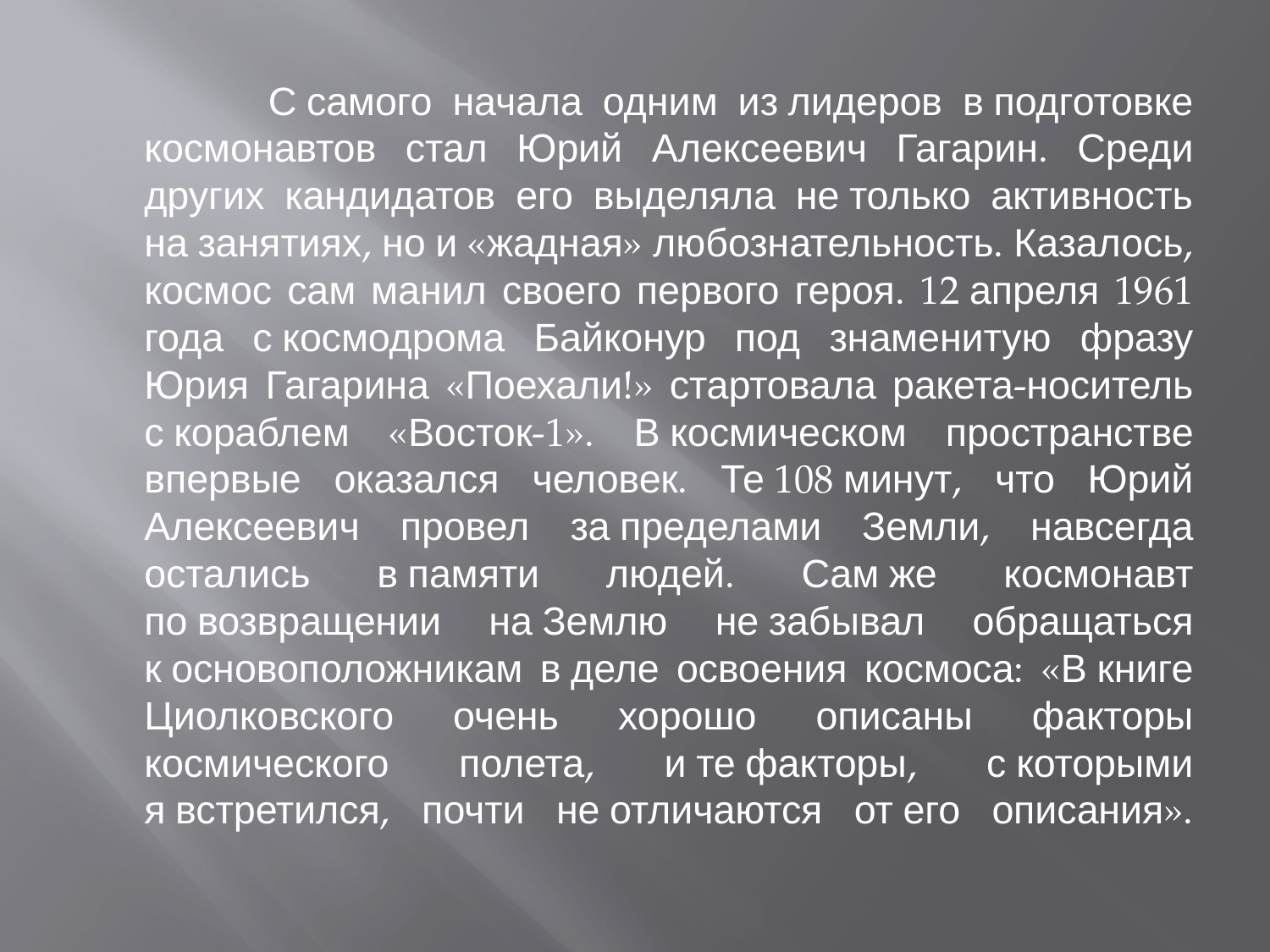

#
          С самого начала одним из лидеров в подготовке космонавтов стал Юрий Алексеевич Гагарин. Среди других кандидатов его выделяла не только активность на занятиях, но и «жадная» любознательность. Казалось, космос сам манил своего первого героя. 12 апреля 1961 года с космодрома Байконур под знаменитую фразу Юрия Гагарина «Поехали!» стартовала ракета-носитель с кораблем «Восток-1». В космическом пространстве впервые оказался человек. Те 108 минут, что Юрий Алексеевич провел за пределами Земли, навсегда остались в памяти людей. Сам же космонавт по возвращении на Землю не забывал обращаться к основоположникам в деле освоения космоса: «В книге Циолковского очень хорошо описаны факторы космического полета, и те факторы, с которыми я встретился, почти не отличаются от его описания».